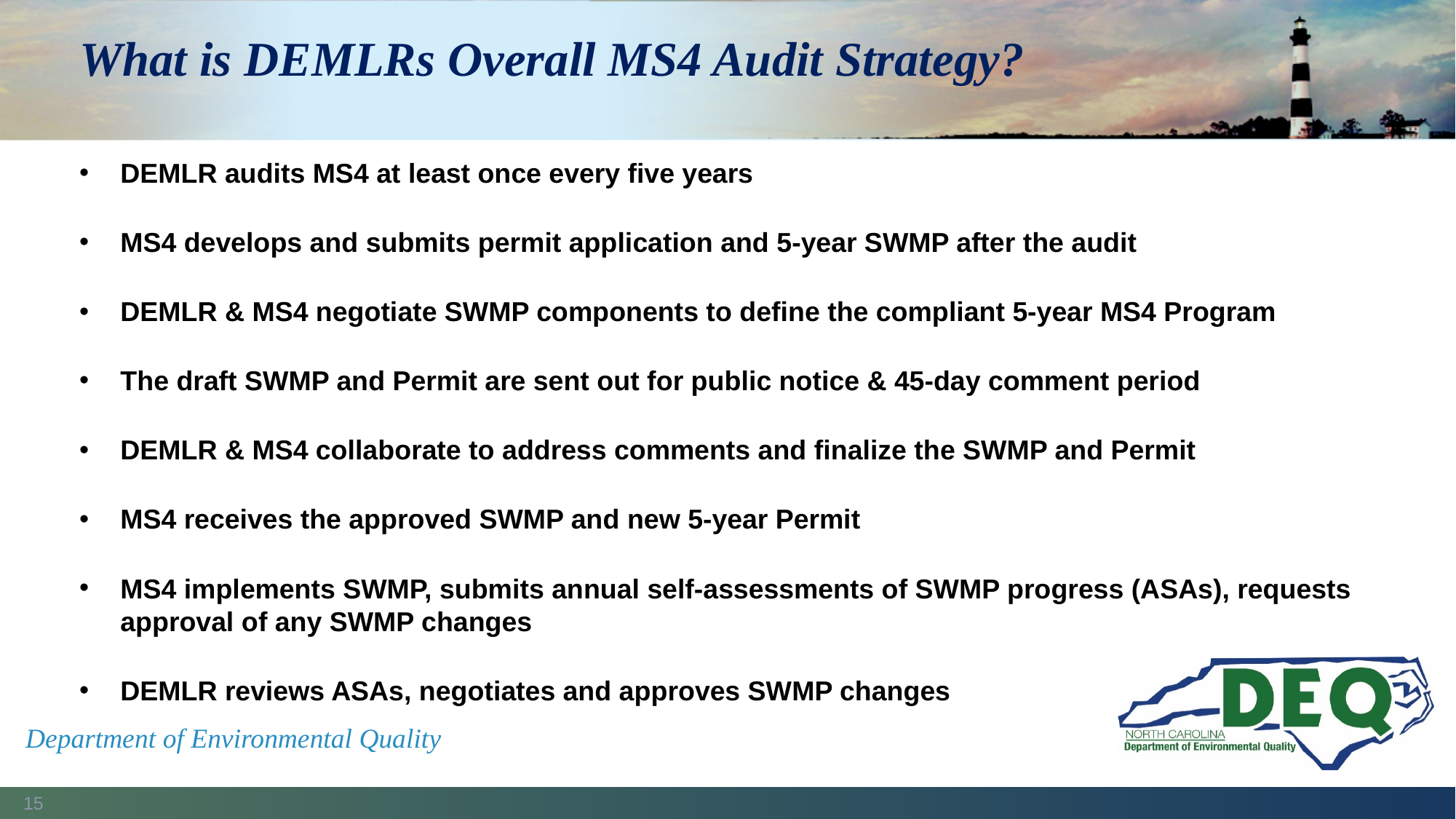

# What is DEMLRs Overall MS4 Audit Strategy?
DEMLR audits MS4 at least once every five years
MS4 develops and submits permit application and 5-year SWMP after the audit
DEMLR & MS4 negotiate SWMP components to define the compliant 5-year MS4 Program
The draft SWMP and Permit are sent out for public notice & 45-day comment period
DEMLR & MS4 collaborate to address comments and finalize the SWMP and Permit
MS4 receives the approved SWMP and new 5-year Permit
MS4 implements SWMP, submits annual self-assessments of SWMP progress (ASAs), requests approval of any SWMP changes
DEMLR reviews ASAs, negotiates and approves SWMP changes
Department of Environmental Quality
15